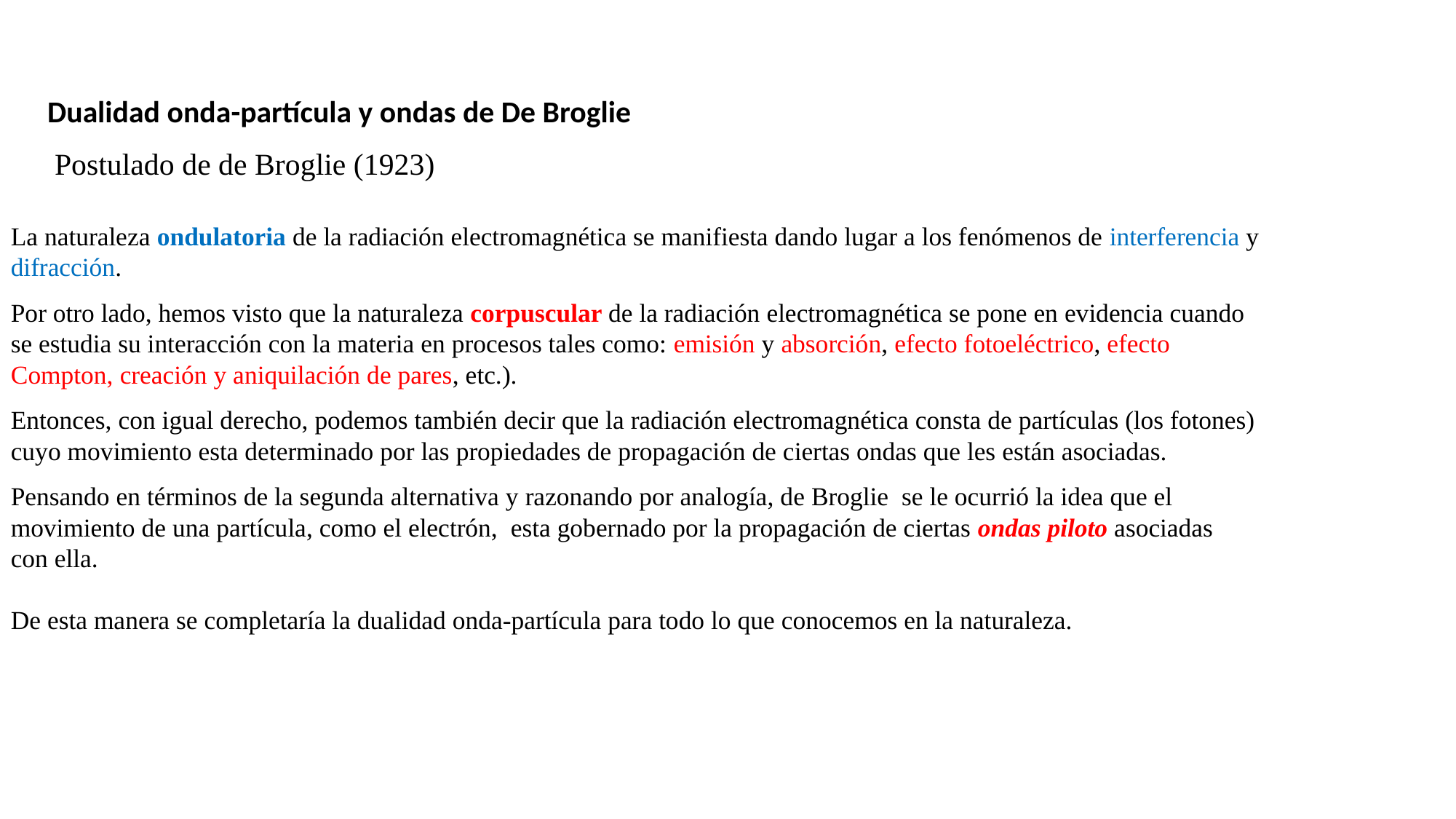

Dualidad onda-partícula y ondas de De Broglie
Postulado de de Broglie (1923)
La naturaleza ondulatoria de la radiación electromagnética se manifiesta dando lugar a los fenómenos de interferencia y difracción.

Por otro lado, hemos visto que la naturaleza corpuscular de la radiación electromagnética se pone en evidencia cuando se estudia su interacción con la materia en procesos tales como: emisión y absorción, efecto fotoeléctrico, efecto Compton, creación y aniquilación de pares, etc.).

Entonces, con igual derecho, podemos también decir que la radiación electromagnética consta de partículas (los fotones) cuyo movimiento esta determinado por las propiedades de propagación de ciertas ondas que les están asociadas.

Pensando en términos de la segunda alternativa y razonando por analogía, de Broglie  se le ocurrió la idea que el movimiento de una partícula, como el electrón,  esta gobernado por la propagación de ciertas ondas piloto asociadas
con ella.

De esta manera se completaría la dualidad onda-partícula para todo lo que conocemos en la naturaleza.